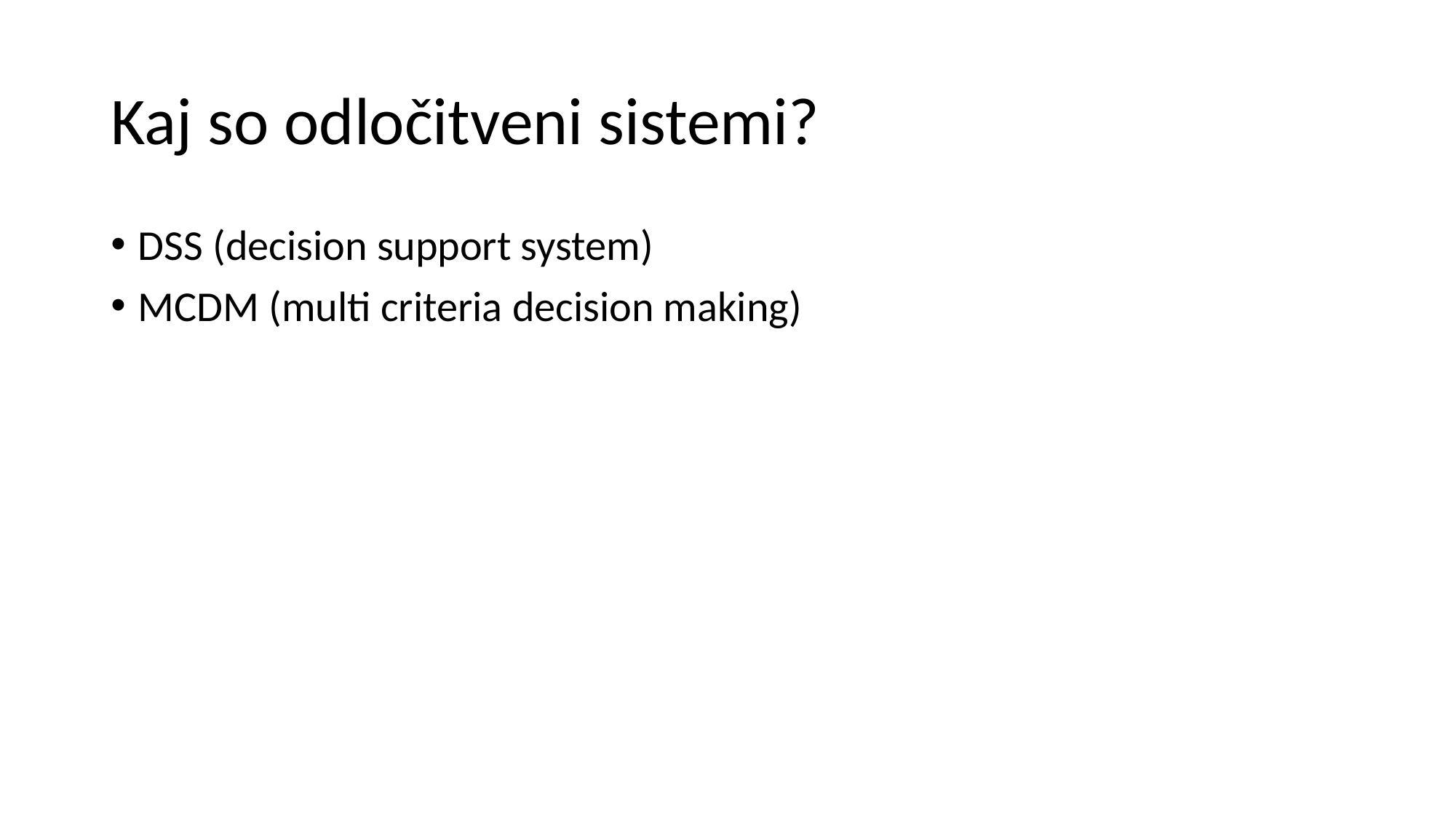

# Kaj so odločitveni sistemi?
DSS (decision support system)
MCDM (multi criteria decision making)